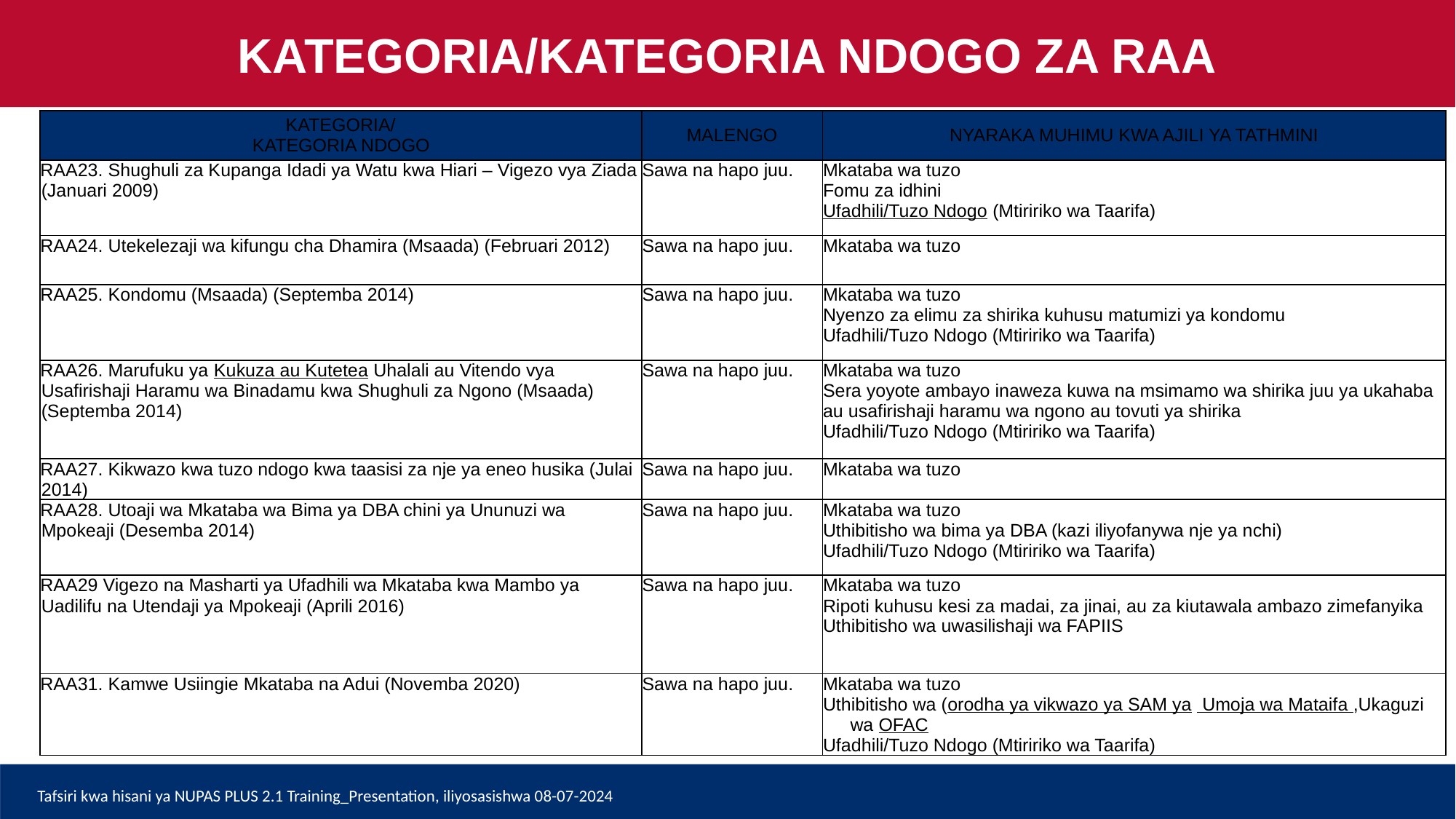

KATEGORIA/KATEGORIA NDOGO ZA RAA
| KATEGORIA/ KATEGORIA NDOGO | MALENGO | NYARAKA MUHIMU KWA AJILI YA TATHMINI |
| --- | --- | --- |
| RAA23. Shughuli za Kupanga Idadi ya Watu kwa Hiari – Vigezo vya Ziada (Januari 2009) | Sawa na hapo juu. | Mkataba wa tuzo Fomu za idhini Ufadhili/Tuzo Ndogo (Mtiririko wa Taarifa) |
| RAA24. Utekelezaji wa kifungu cha Dhamira (Msaada) (Februari 2012) | Sawa na hapo juu. | Mkataba wa tuzo |
| RAA25. Kondomu (Msaada) (Septemba 2014) | Sawa na hapo juu. | Mkataba wa tuzo Nyenzo za elimu za shirika kuhusu matumizi ya kondomu Ufadhili/Tuzo Ndogo (Mtiririko wa Taarifa) |
| RAA26. Marufuku ya Kukuza au Kutetea Uhalali au Vitendo vya Usafirishaji Haramu wa Binadamu kwa Shughuli za Ngono (Msaada) (Septemba 2014) | Sawa na hapo juu. | Mkataba wa tuzo Sera yoyote ambayo inaweza kuwa na msimamo wa shirika juu ya ukahaba au usafirishaji haramu wa ngono au tovuti ya shirika Ufadhili/Tuzo Ndogo (Mtiririko wa Taarifa) |
| RAA27. Kikwazo kwa tuzo ndogo kwa taasisi za nje ya eneo husika (Julai 2014) | Sawa na hapo juu. | Mkataba wa tuzo |
| RAA28. Utoaji wa Mkataba wa Bima ya DBA chini ya Ununuzi wa Mpokeaji (Desemba 2014) | Sawa na hapo juu. | Mkataba wa tuzo Uthibitisho wa bima ya DBA (kazi iliyofanywa nje ya nchi) Ufadhili/Tuzo Ndogo (Mtiririko wa Taarifa) |
| RAA29 Vigezo na Masharti ya Ufadhili wa Mkataba kwa Mambo ya Uadilifu na Utendaji ya Mpokeaji (Aprili 2016) | Sawa na hapo juu. | Mkataba wa tuzo Ripoti kuhusu kesi za madai, za jinai, au za kiutawala ambazo zimefanyika Uthibitisho wa uwasilishaji wa FAPIIS |
| RAA31. Kamwe Usiingie Mkataba na Adui (Novemba 2020) | Sawa na hapo juu. | Mkataba wa tuzo Uthibitisho wa (orodha ya vikwazo ya SAM ya Umoja wa Mataifa ,Ukaguzi wa OFAC Ufadhili/Tuzo Ndogo (Mtiririko wa Taarifa) |
Tafsiri kwa hisani ya NUPAS PLUS 2.1 Training_Presentation, iliyosasishwa 08-07-2024